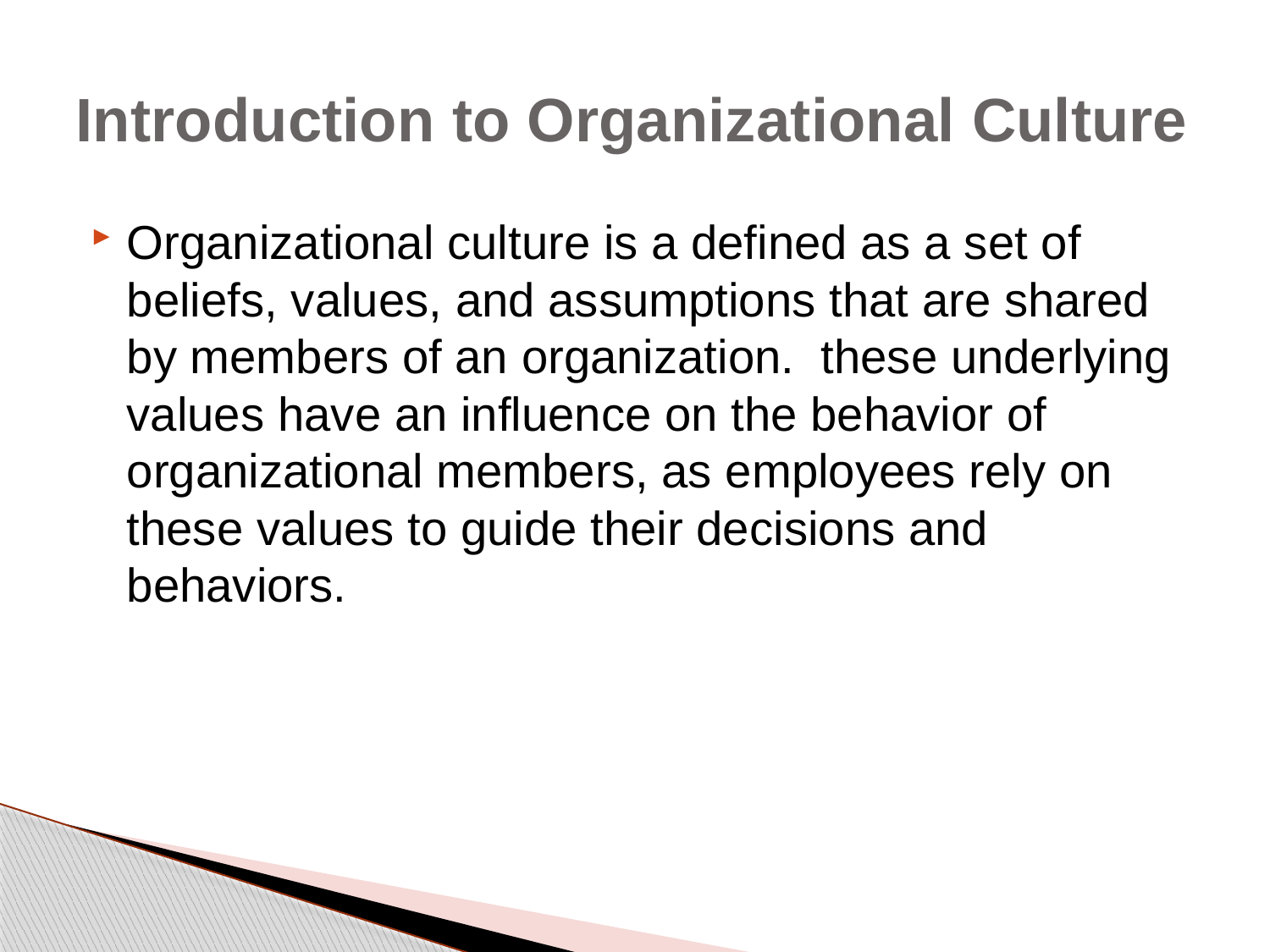

# Introduction to Organizational Culture
Organizational culture is a defined as a set of beliefs, values, and assumptions that are shared by members of an organization.  these underlying values have an influence on the behavior of organizational members, as employees rely on these values to guide their decisions and behaviors.